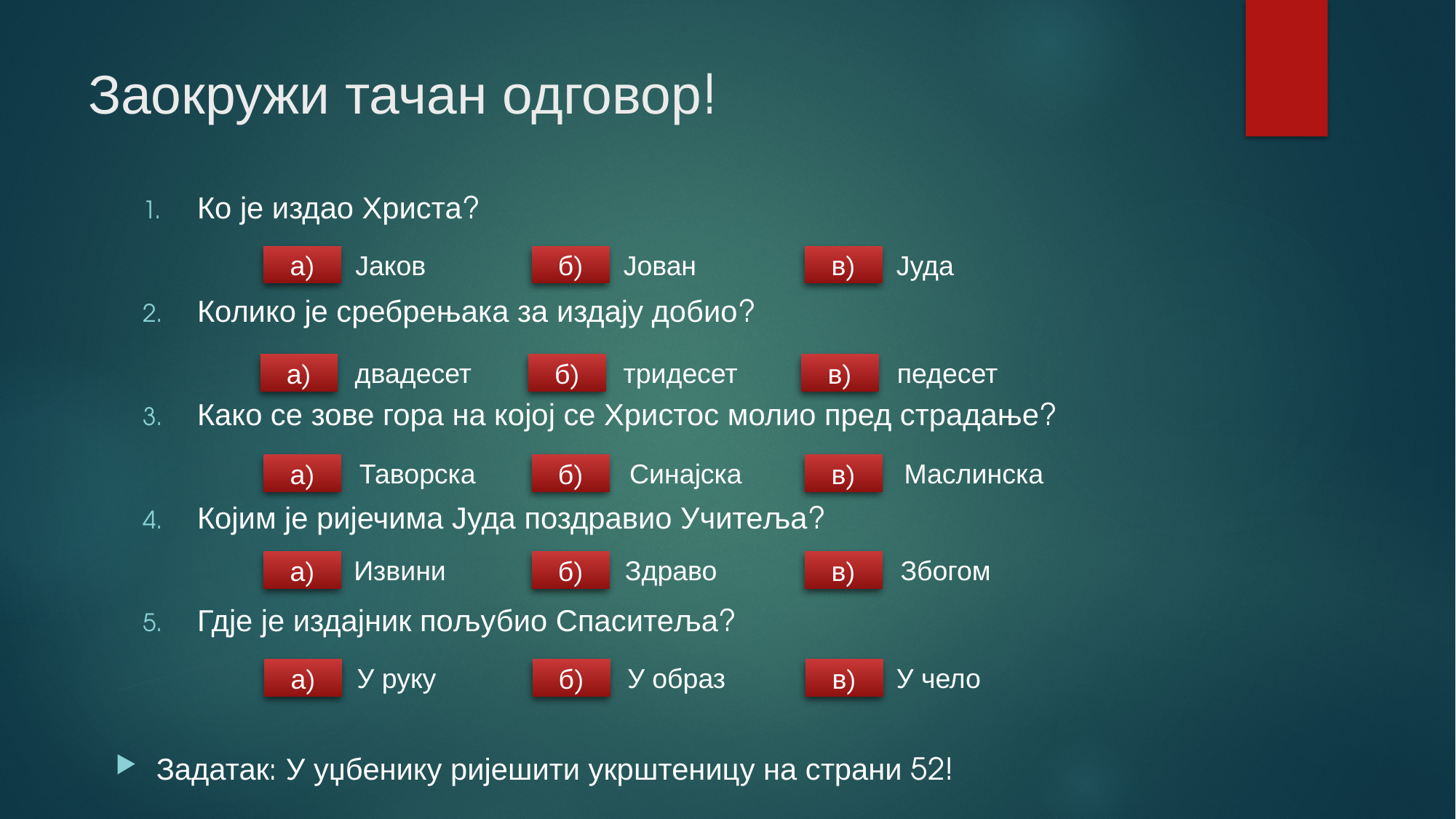

# Заокружи тачан одговор!
Ко је издао Христа?

Колико је сребрењака за издају добио?

Како се зове гора на којој се Христос молио пред страдање?

Којим је ријечима Јуда поздравио Учитеља?

Гдје је издајник пољубио Спаситеља?
Јаков
Јован
Јуда
а)
б)
в)
двадесет
тридесет
педесет
а)
б)
в)
Таворска
Синајска
Маслинска
а)
б)
в)
Извини
Здраво
Збогом
а)
б)
в)
У руку
У образ
У чело
а)
б)
в)
Задатак: У уџбенику ријешити укрштеницу на страни 52!